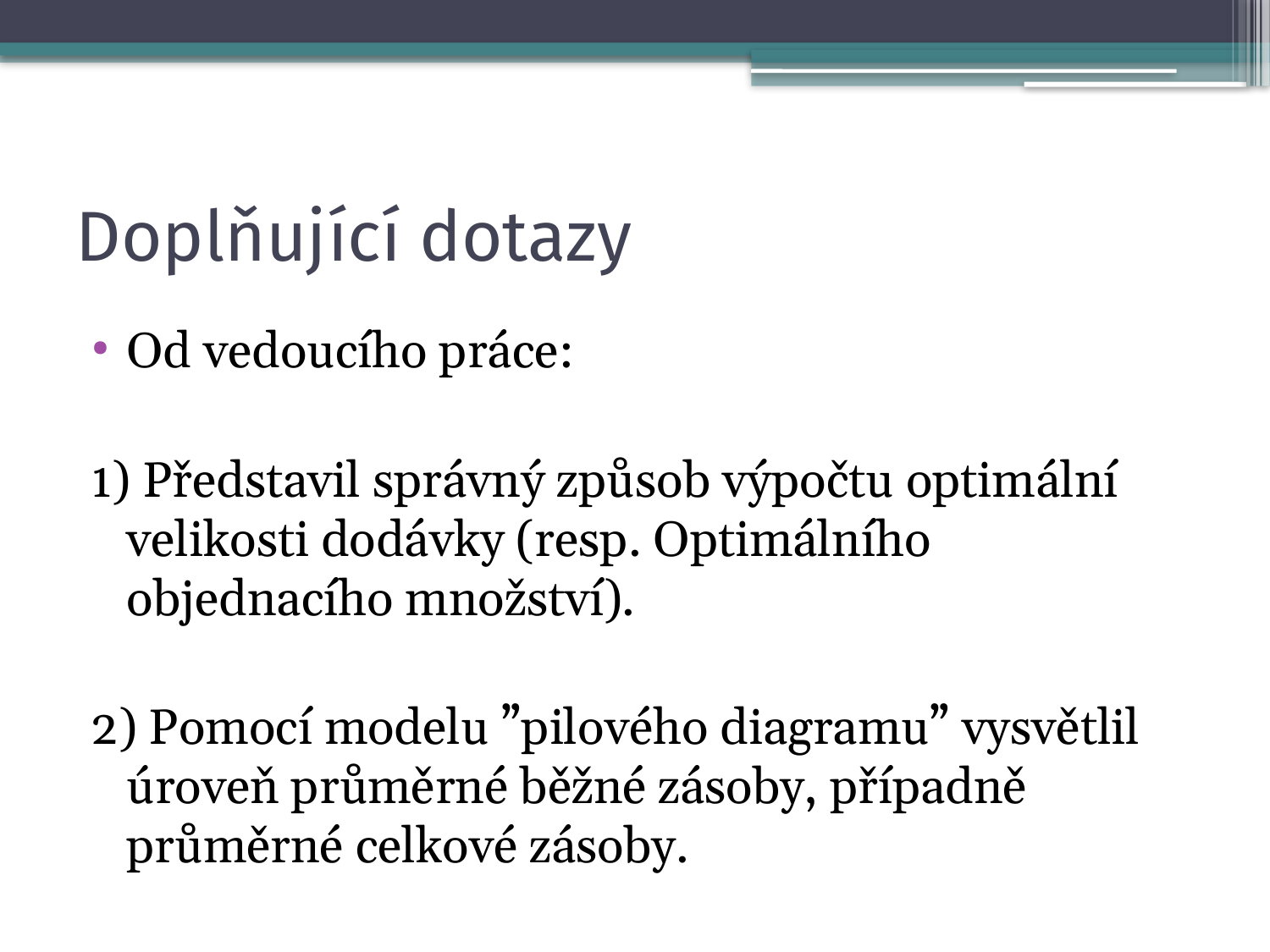

# Doplňující dotazy
Od vedoucího práce:

1) Představil správný způsob výpočtu optimální velikosti dodávky (resp. Optimálního objednacího množství).

2) Pomocí modelu ”pilového diagramu” vysvětlil úroveň průměrné běžné zásoby, případně průměrné celkové zásoby.